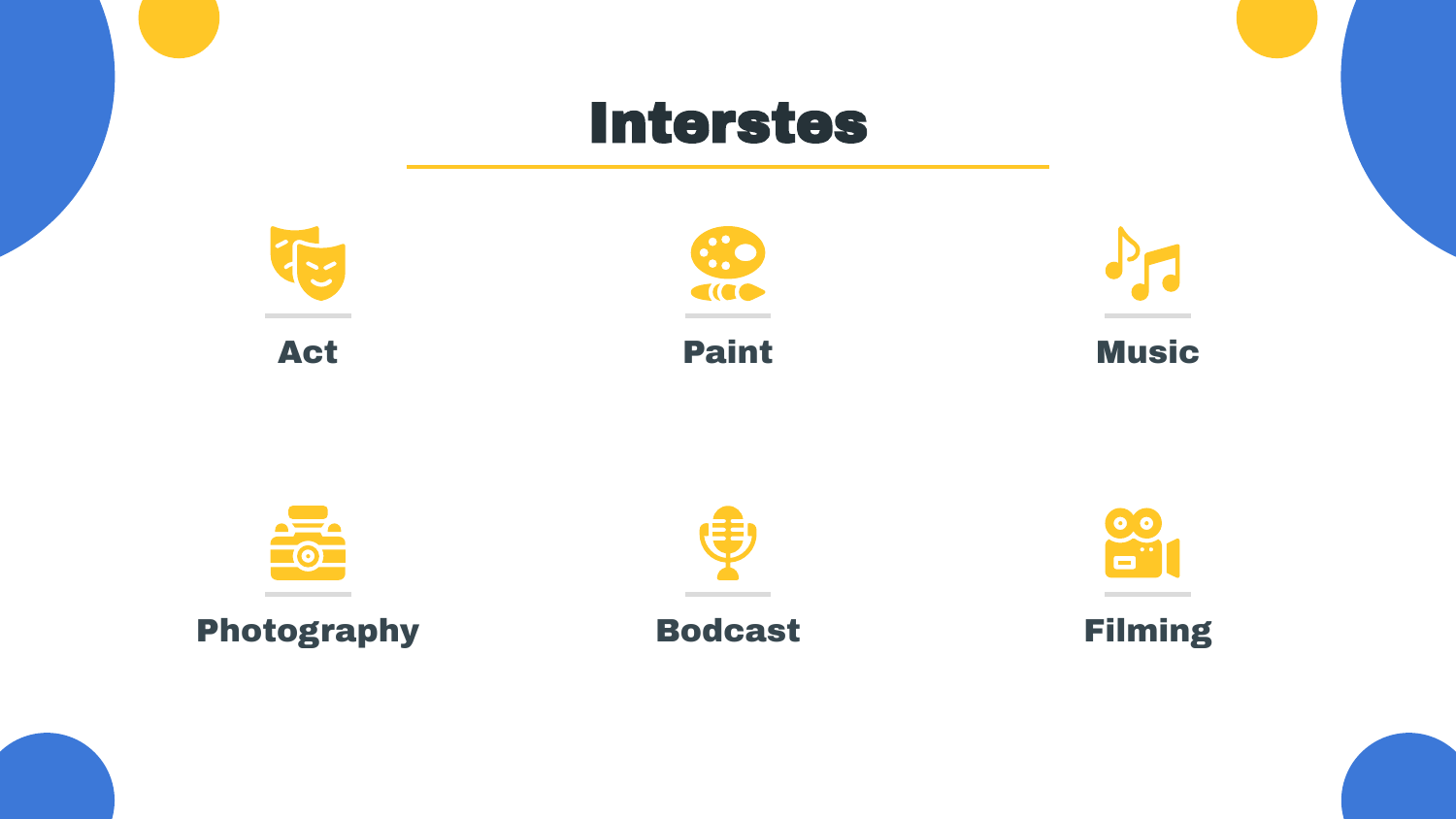

# Interstes

Act
Paint
Music

Photography
Bodcast
Filming